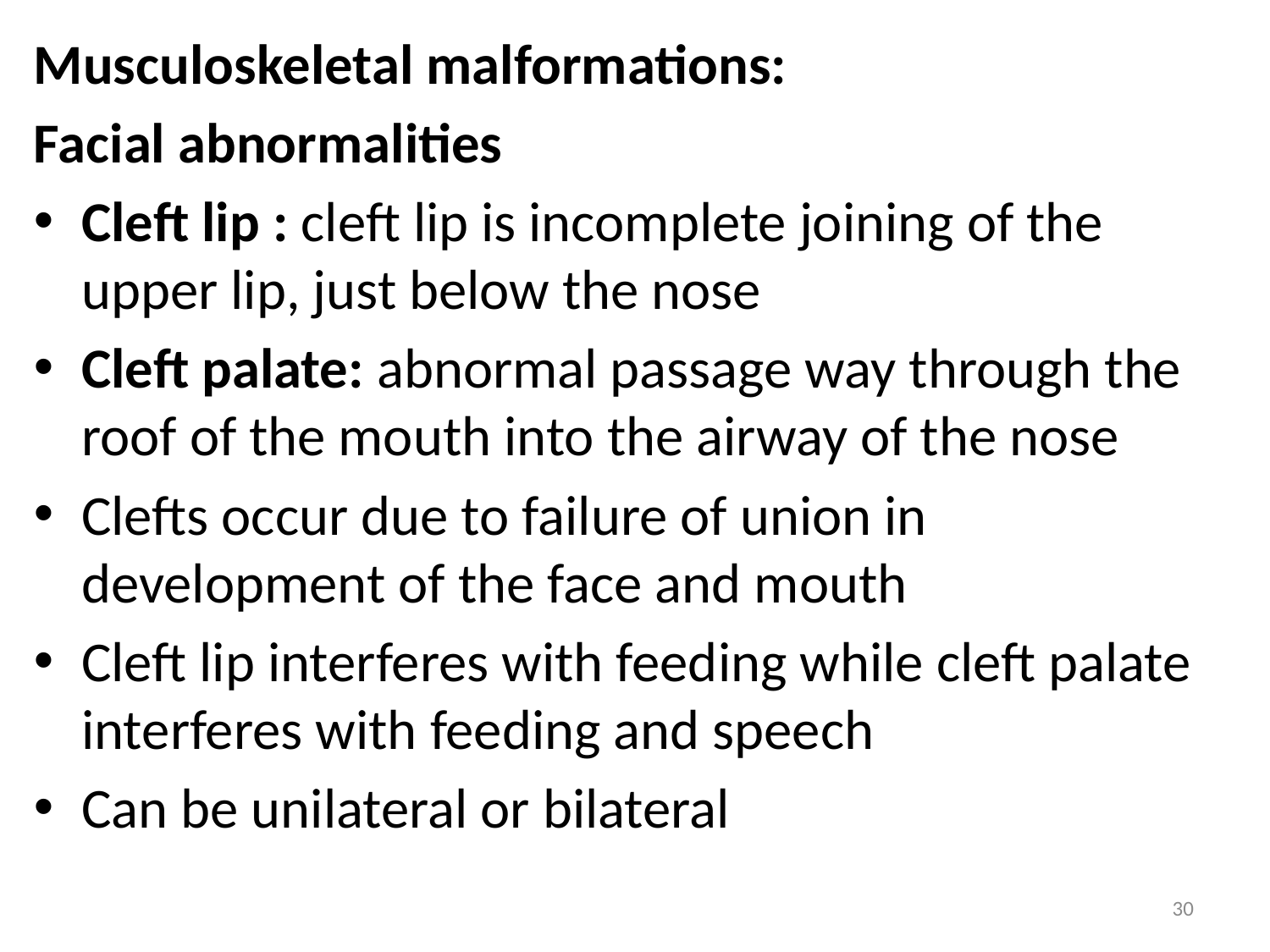

Musculoskeletal malformations:
Facial abnormalities
Cleft lip : cleft lip is incomplete joining of the upper lip, just below the nose
Cleft palate: abnormal passage way through the roof of the mouth into the airway of the nose
Clefts occur due to failure of union in development of the face and mouth
Cleft lip interferes with feeding while cleft palate interferes with feeding and speech
Can be unilateral or bilateral
30